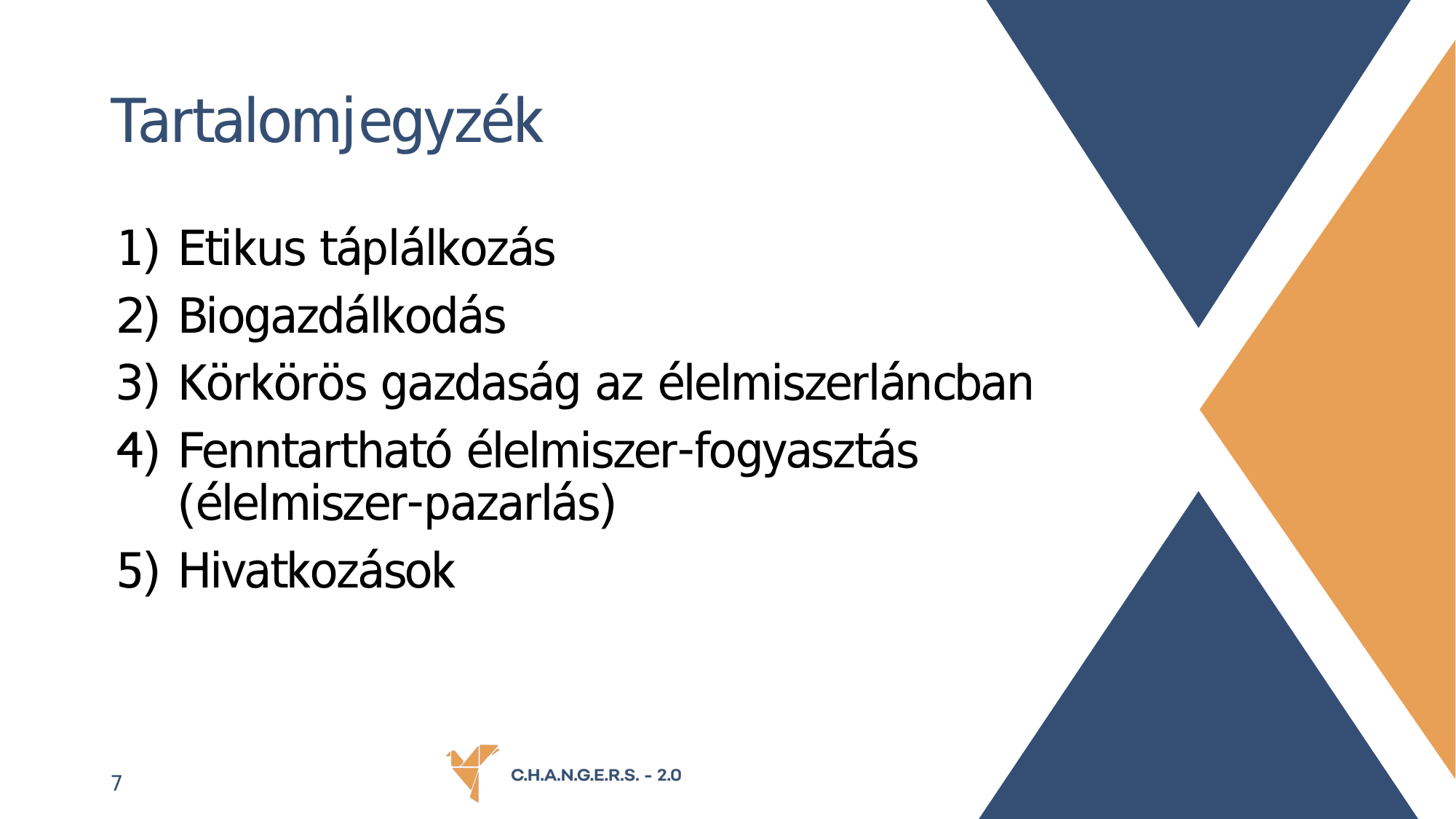

# Tartalomjegyzék
Etikus táplálkozás
Biogazdálkodás
Körkörös gazdaság az élelmiszerláncban
Fenntartható élelmiszer-fogyasztás (élelmiszer-pazarlás)
Hivatkozások